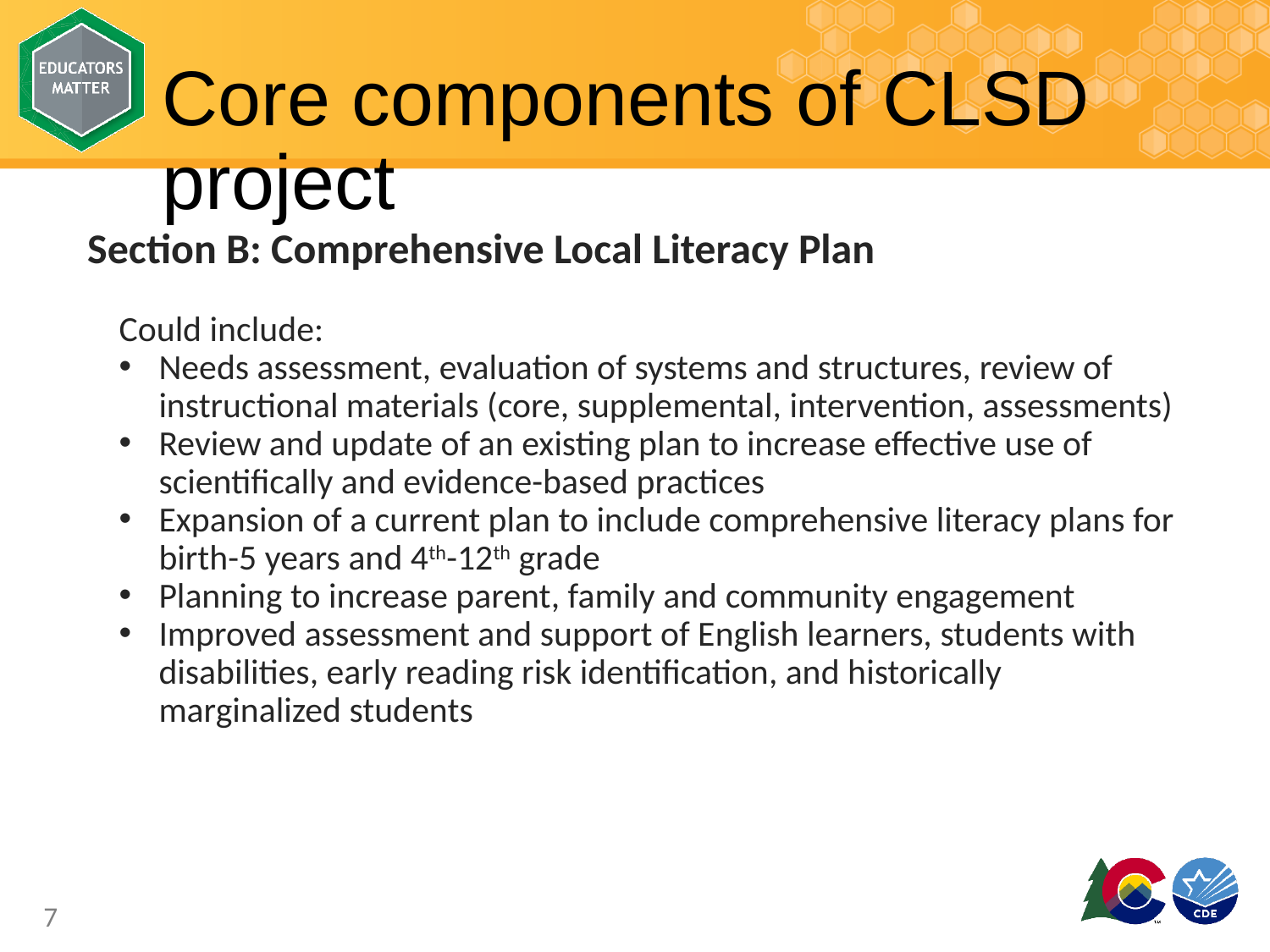

# Core components of CLSD project
Section B: Comprehensive Local Literacy Plan

Could include:
Needs assessment, evaluation of systems and structures, review of instructional materials (core, supplemental, intervention, assessments)
Review and update of an existing plan to increase effective use of scientifically and evidence-based practices
Expansion of a current plan to include comprehensive literacy plans for birth-5 years and 4th-12th grade
Planning to increase parent, family and community engagement
Improved assessment and support of English learners, students with disabilities, early reading risk identification, and historically marginalized students

7